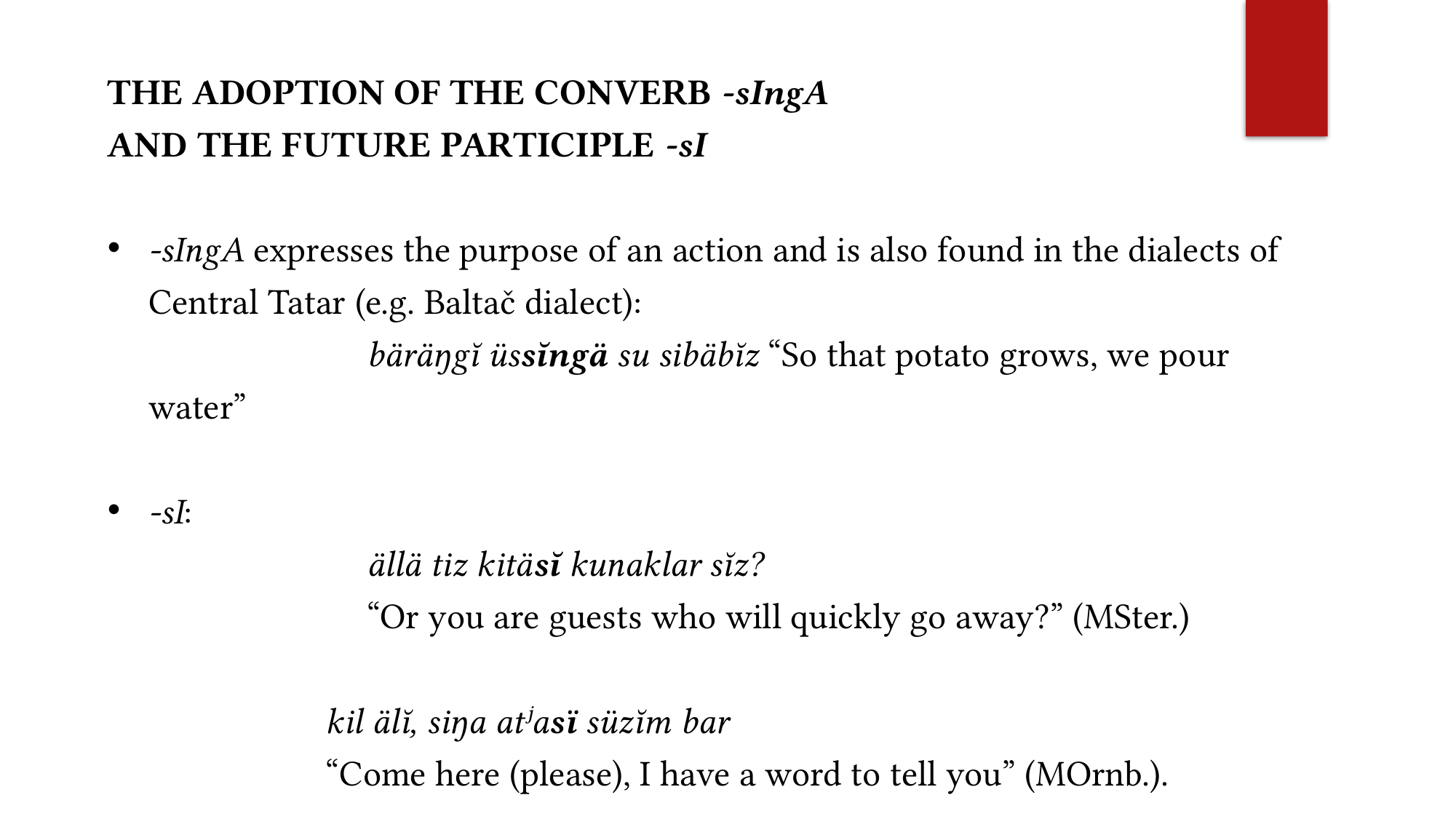

THE ADOPTION OF THE CONVERB -sIngA
AND THE FUTURE PARTICIPLE -sI

-sIngA expresses the purpose of an action and is also found in the dialects of Central Tatar (e.g. Baltač dialect):
		bäräŋgĭ üssĭngä su sibäbĭz “So that potato grows, we pour water”
-sI:
		ällä tiz kitäsĭ kunaklar sĭz?
		“Or you are guests who will quickly go away?” (MSter.)
		kil älĭ, siŋa atʲasï süzĭm bar
		“Come here (please), I have a word to tell you” (MOrnb.).